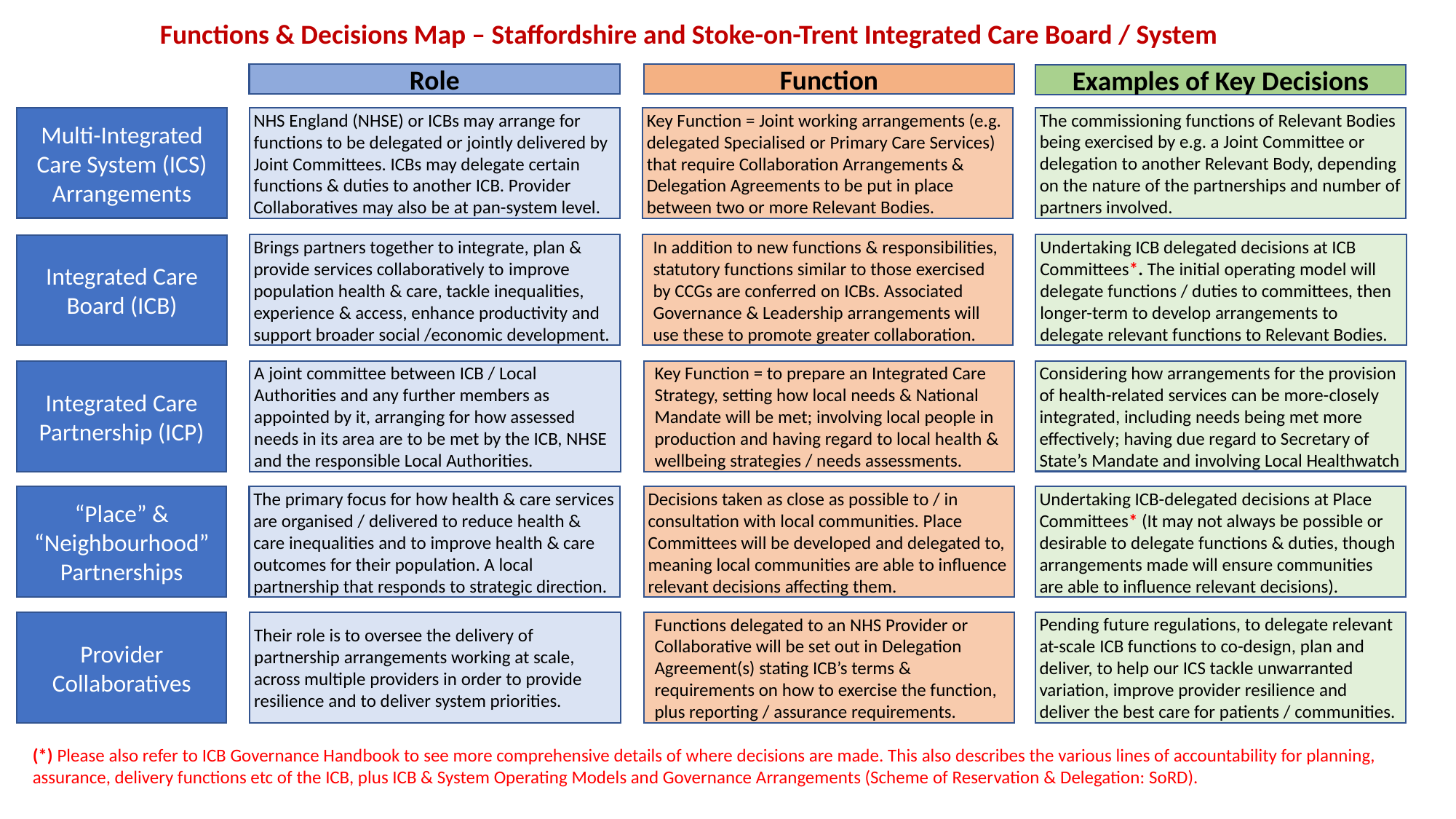

Functions & Decisions Map – Staffordshire and Stoke-on-Trent Integrated Care Board / System
Role
Function
Examples of Key Decisions
NHS England (NHSE) or ICBs may arrange for functions to be delegated or jointly delivered by Joint Committees. ICBs may delegate certain functions & duties to another ICB. Provider Collaboratives may also be at pan-system level.
Key Function = Joint working arrangements (e.g. delegated Specialised or Primary Care Services) that require Collaboration Arrangements & Delegation Agreements to be put in place between two or more Relevant Bodies.
The commissioning functions of Relevant Bodies being exercised by e.g. a Joint Committee or delegation to another Relevant Body, depending on the nature of the partnerships and number of partners involved.
Multi-Integrated Care System (ICS) Arrangements
Brings partners together to integrate, plan & provide services collaboratively to improve population health & care, tackle inequalities, experience & access, enhance productivity and support broader social /economic development.
In addition to new functions & responsibilities, statutory functions similar to those exercised by CCGs are conferred on ICBs. Associated Governance & Leadership arrangements will use these to promote greater collaboration.

Undertaking ICB delegated decisions at ICB Committees*. The initial operating model will delegate functions / duties to committees, then longer-term to develop arrangements to delegate relevant functions to Relevant Bodies.

Integrated Care Board (ICB)
A joint committee between ICB / Local Authorities and any further members as appointed by it, arranging for how assessed needs in its area are to be met by the ICB, NHSE and the responsible Local Authorities.
Key Function = to prepare an Integrated Care Strategy, setting how local needs & National Mandate will be met; involving local people in production and having regard to local health & wellbeing strategies / needs assessments.
Integrated Care Partnership (ICP)
Considering how arrangements for the provision of health-related services can be more-closely integrated, including needs being met more effectively; having due regard to Secretary of State’s Mandate and involving Local Healthwatch
The primary focus for how health & care services are organised / delivered to reduce health & care inequalities and to improve health & care outcomes for their population. A local partnership that responds to strategic direction.
Decisions taken as close as possible to / in consultation with local communities. Place Committees will be developed and delegated to, meaning local communities are able to influence relevant decisions affecting them.
Undertaking ICB-delegated decisions at Place Committees* (It may not always be possible or desirable to delegate functions & duties, though arrangements made will ensure communities are able to influence relevant decisions).
“Place” & “Neighbourhood” Partnerships
Their role is to oversee the delivery of partnership arrangements working at scale, across multiple providers in order to provide resilience and to deliver system priorities.
Functions delegated to an NHS Provider or Collaborative will be set out in Delegation Agreement(s) stating ICB’s terms & requirements on how to exercise the function, plus reporting / assurance requirements.
Pending future regulations, to delegate relevant at-scale ICB functions to co-design, plan and deliver, to help our ICS tackle unwarranted variation, improve provider resilience and deliver the best care for patients / communities.
Provider Collaboratives
(*) Please also refer to ICB Governance Handbook to see more comprehensive details of where decisions are made. This also describes the various lines of accountability for planning, assurance, delivery functions etc of the ICB, plus ICB & System Operating Models and Governance Arrangements (Scheme of Reservation & Delegation: SoRD).